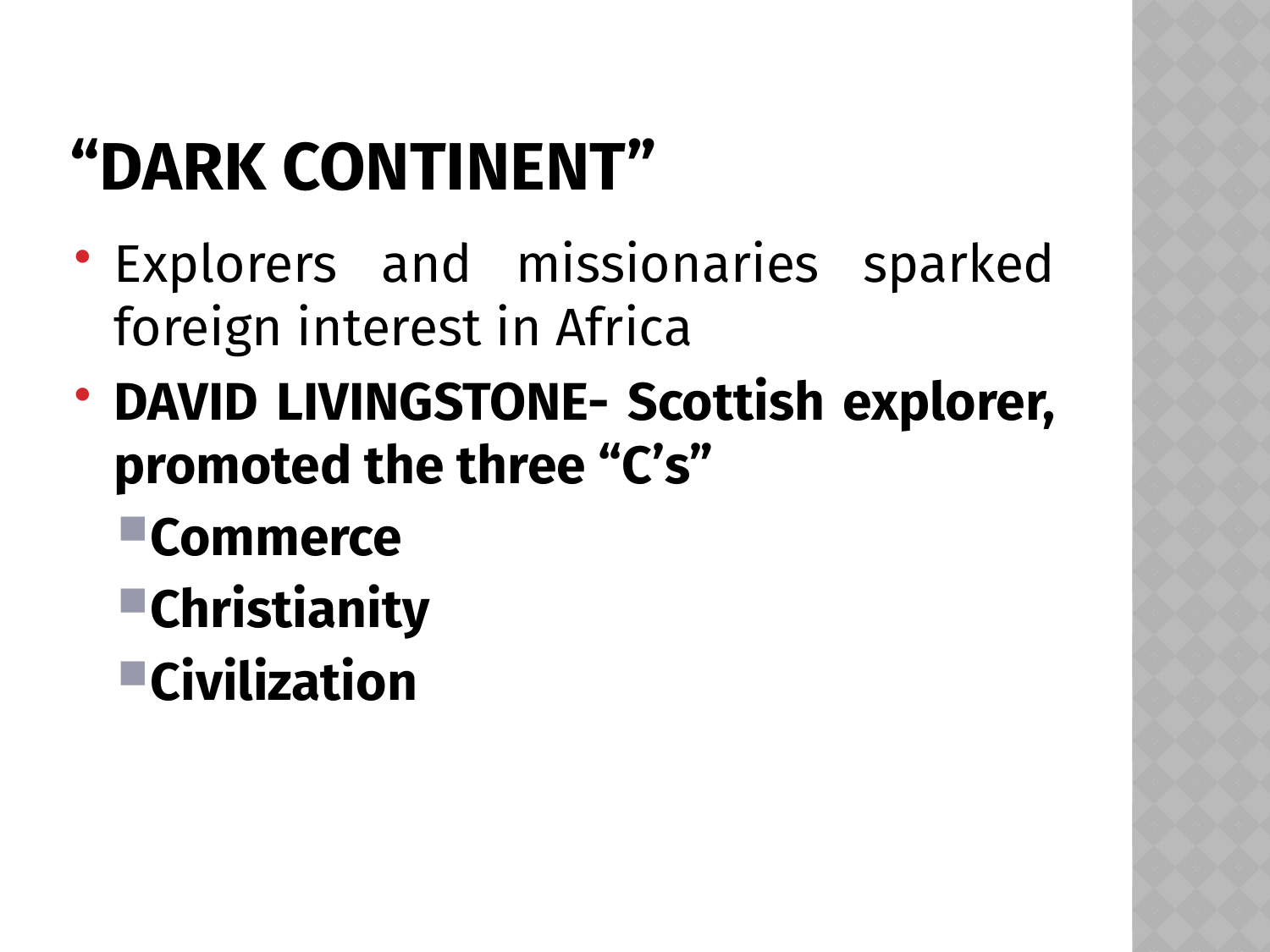

# “Dark Continent”
Explorers and missionaries sparked foreign interest in Africa
DAVID LIVINGSTONE- Scottish explorer, promoted the three “C’s”
Commerce
Christianity
Civilization